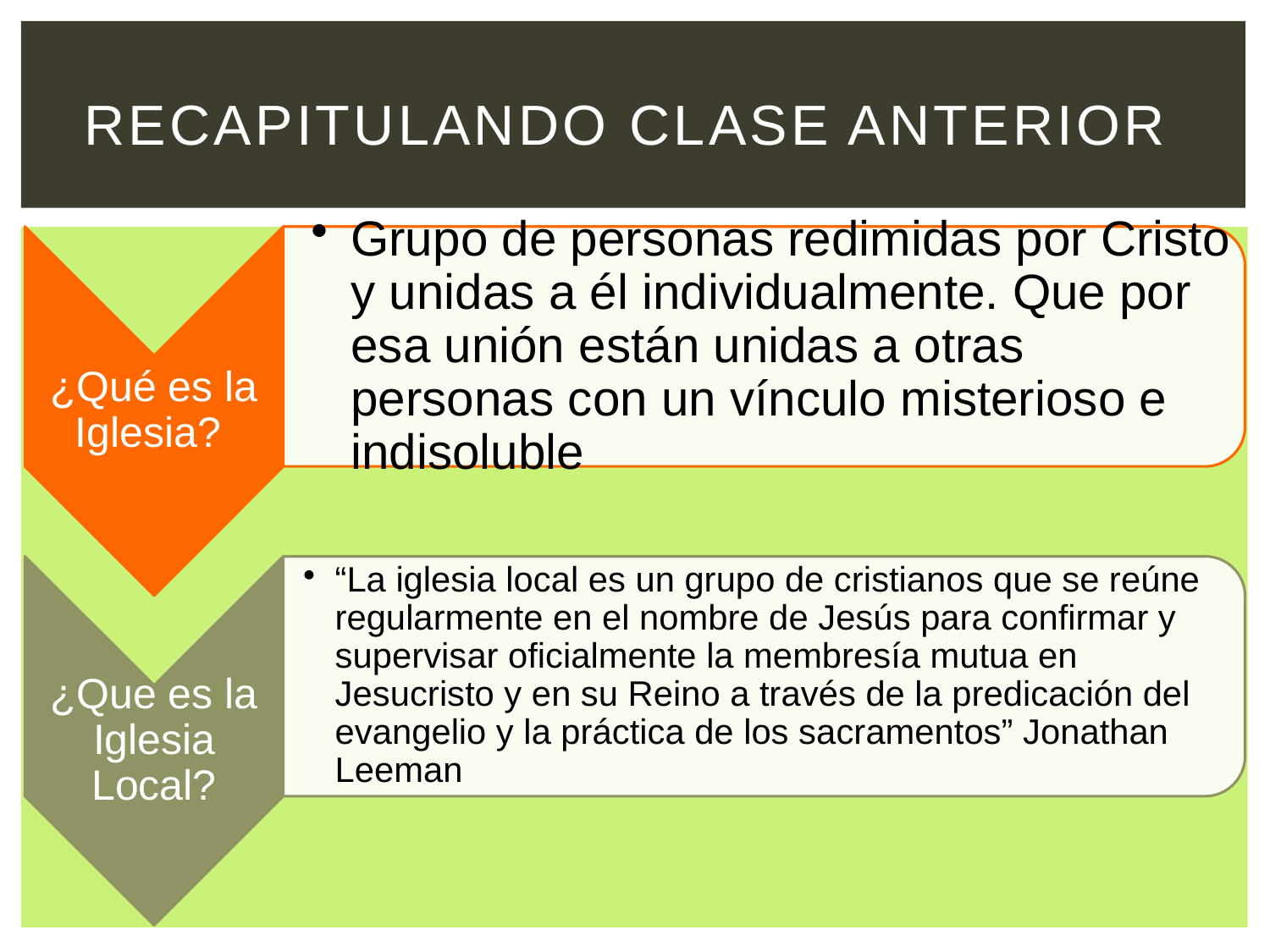

# Recapitulando clase anterior
La Iglesia es: Un rebaño de ovejas, un organismo, una institución, la esposa de Cristo, columna y baluarte de la verdad, pámpanos de la vid, una familia, un templo, el edificio de Dios, un pueblo, unos extranjeros y peregrinos, una nación santa real sacerdocio, la sal de la tierra, el Israel de Dios, etc.

¿Qué es la Iglesia?
Grupo de personas redimidas por Cristo y unidas a él individualmente. Que por esa unión están unidas a otras personas con un vínculo misterioso e indisoluble
¿Que es la Iglesia Local?
“La iglesia local es un grupo de cristianos que se reúne regularmente en el nombre de Jesús para confirmar y supervisar oficialmente la membresía mutua en Jesucristo y en su Reino a través de la predicación del evangelio y la práctica de los sacramentos” Jonathan Leeman